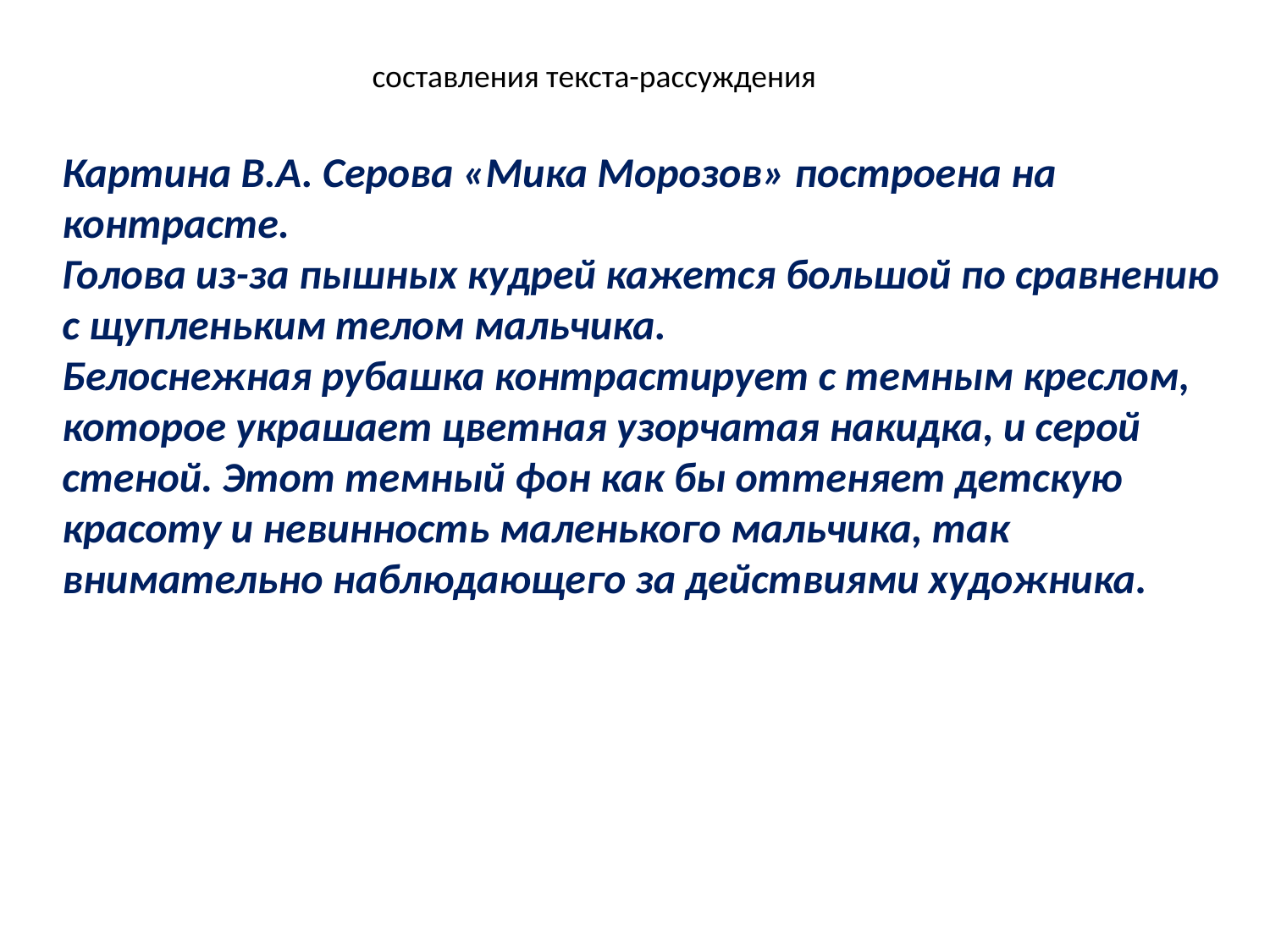

составления текста-рассуждения
Картина В.А. Серова «Мика Морозов» построена на контрасте.
Голова из-за пышных кудрей кажется большой по сравнению с щупленьким телом мальчика.
Белоснежная рубашка контрастирует с темным креслом, которое украшает цветная узорчатая накидка, и серой стеной. Этот темный фон как бы оттеняет детскую красоту и невинность маленького мальчика, так внимательно наблюдающего за действиями художника.